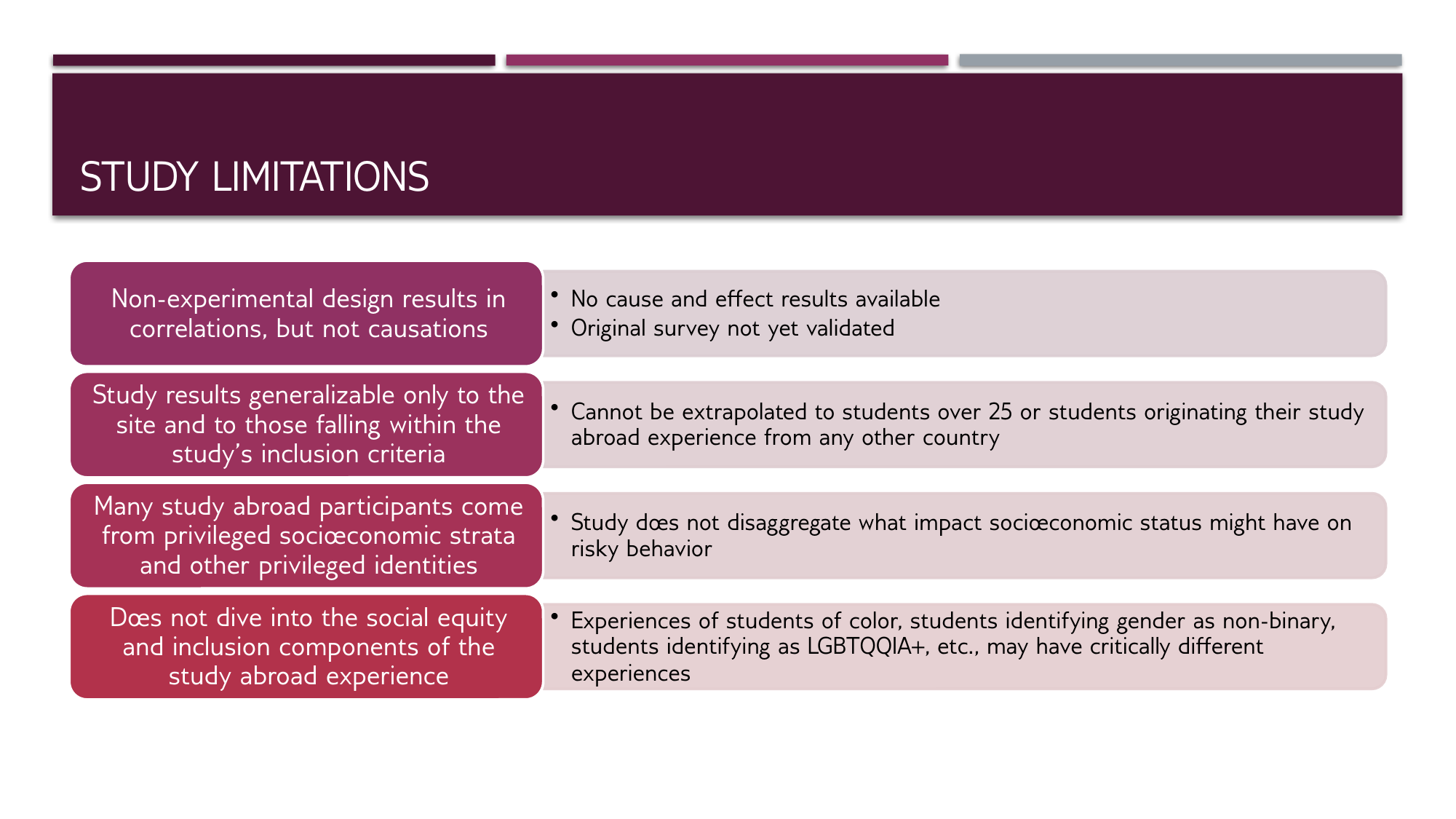

# Study limitations
No cause and effect results available
Original survey not yet validated
Non-experimental design results in correlations, but not causations
Cannot be extrapolated to students over 25 or students originating their study abroad experience from any other country
Study results generalizable only to the site and to those falling within the study’s inclusion criteria
Study does not disaggregate what impact socioeconomic status might have on risky behavior
Many study abroad participants come from privileged socioeconomic strata and other privileged identities
Experiences of students of color, students identifying gender as non-binary, students identifying as LGBTQQIA+, etc., may have critically different experiences
Does not dive into the social equity and inclusion components of the study abroad experience